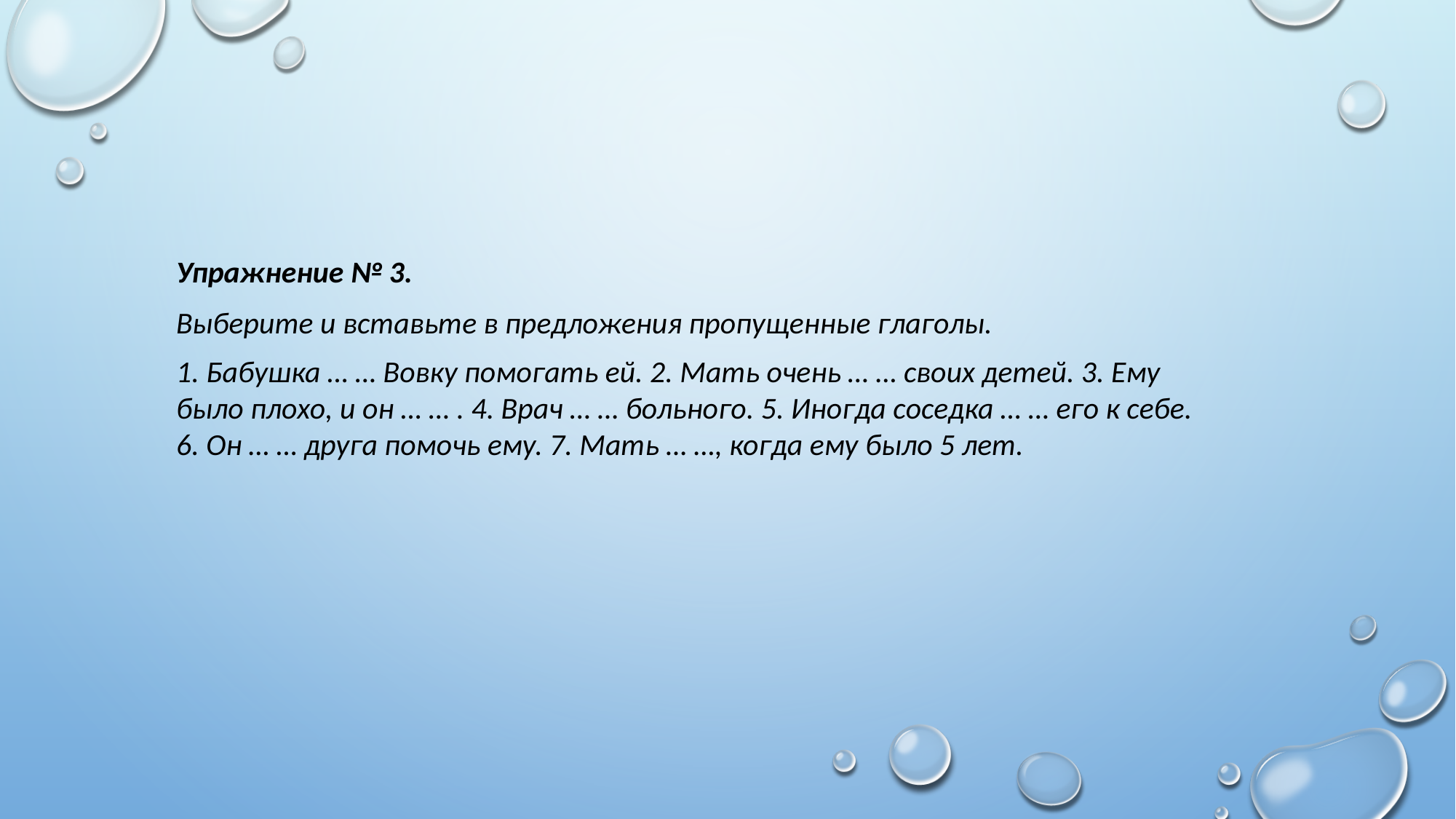

Упражнение № 3.
Выберите и вставьте в предложения пропущенные глаголы.
1. Бабушка … … Вовку помогать ей. 2. Мать очень … … своих детей. 3. Ему было плохо, и он … … . 4. Врач … … больного. 5. Иногда соседка … … его к себе.  6. Он … … друга помочь ему. 7. Мать … …, когда ему было 5 лет.